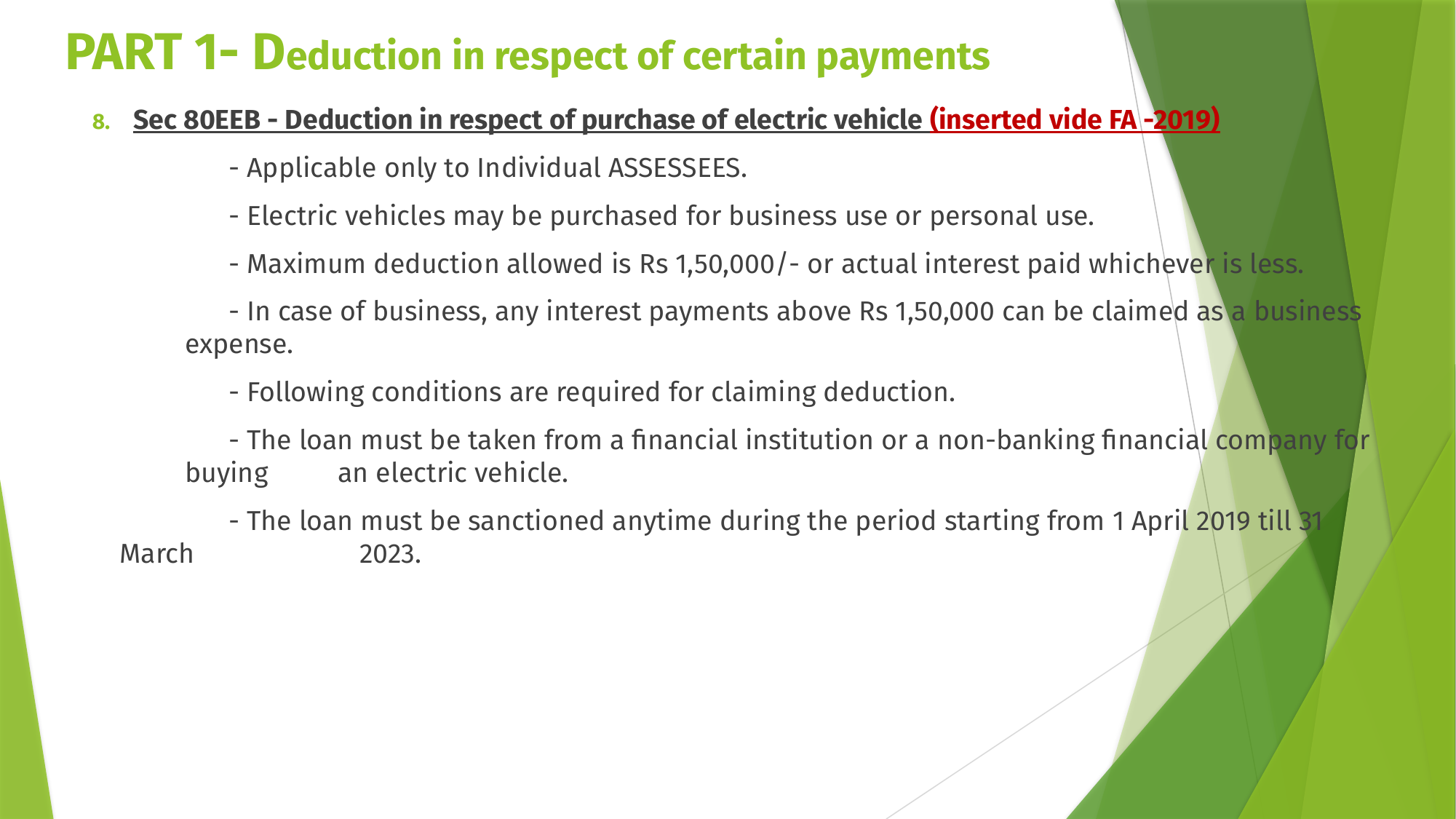

# PART 1- Deduction in respect of certain payments
Sec 80EEB - Deduction in respect of purchase of electric vehicle (inserted vide FA -2019)
	- Applicable only to Individual ASSESSEES.
	- Electric vehicles may be purchased for business use or personal use.
	- Maximum deduction allowed is Rs 1,50,000/- or actual interest paid whichever is less.
	- In case of business, any interest payments above Rs 1,50,000 can be claimed as a business
         expense.
	- Following conditions are required for claiming deduction.
	- The loan must be taken from a financial institution or a non-banking financial company for
         buying 	an electric vehicle.
	- The loan must be sanctioned anytime during the period starting from 1 April 2019 till 31 March 		   2023.